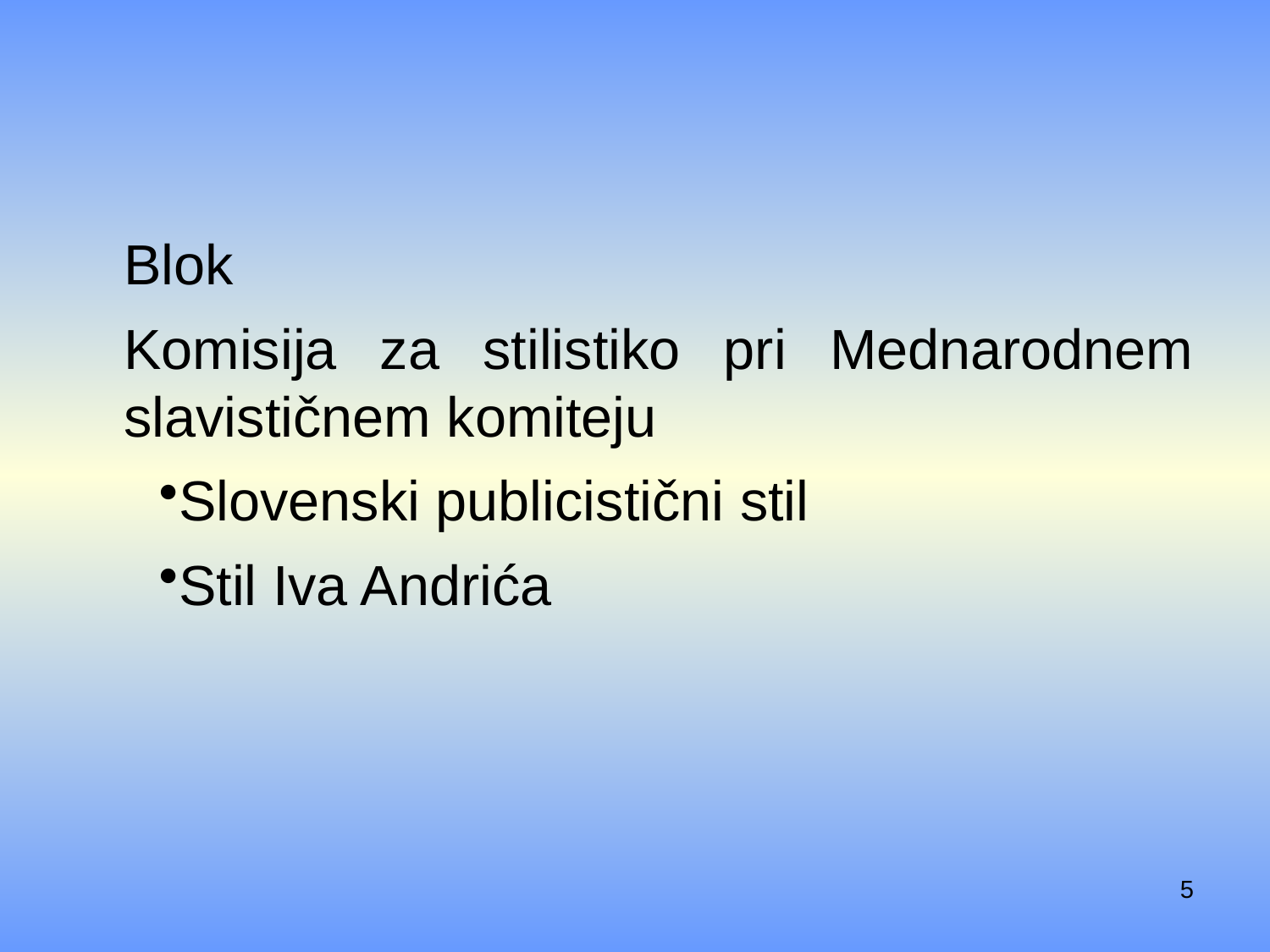

#
Blok
Komisija za stilistiko pri Mednarodnem slavističnem komiteju
Slovenski publicistični stil
Stil Iva Andrića

5